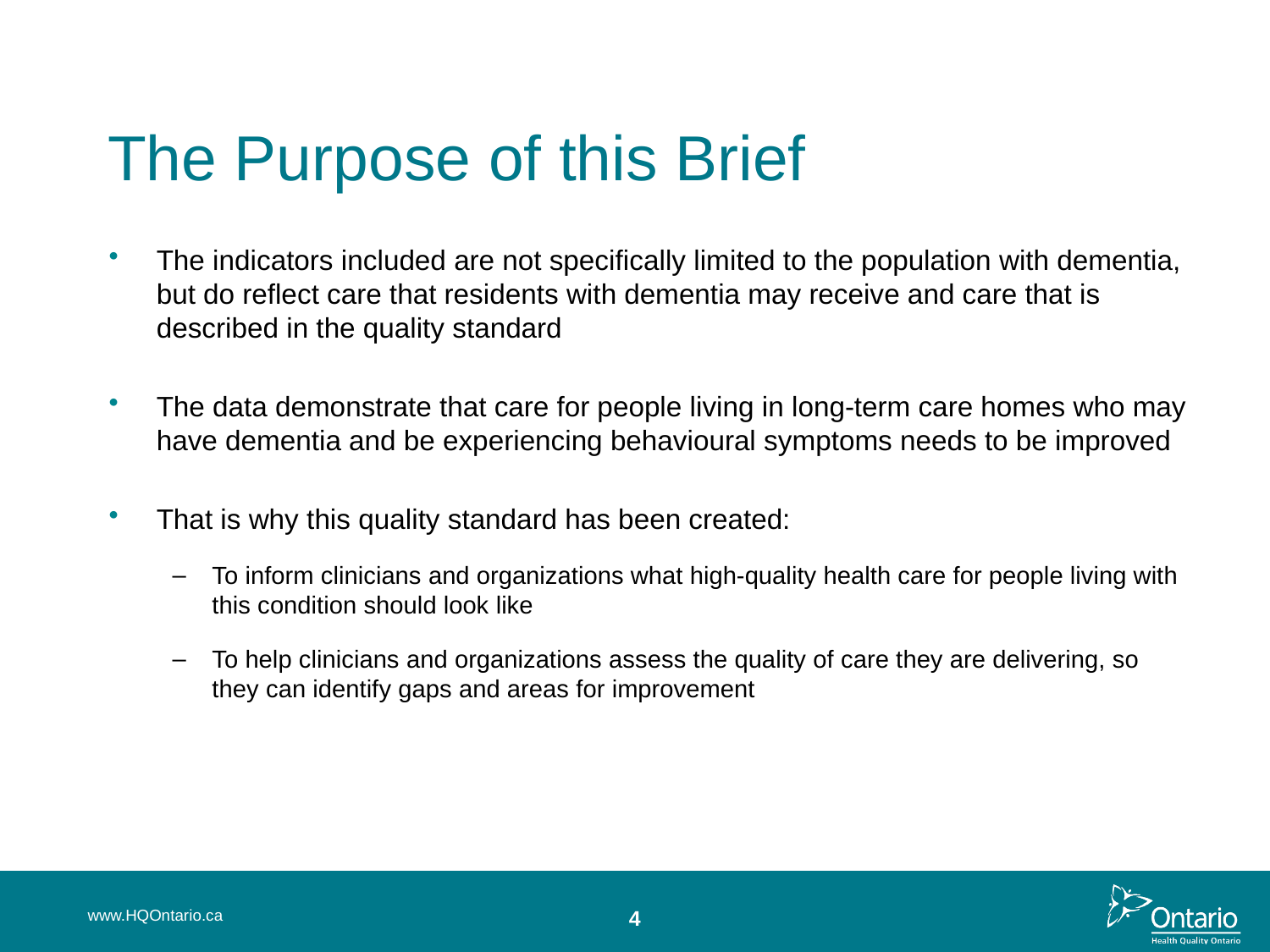

The Purpose of this Brief
The indicators included are not specifically limited to the population with dementia, but do reflect care that residents with dementia may receive and care that is described in the quality standard

The data demonstrate that care for people living in long-term care homes who may have dementia and be experiencing behavioural symptoms needs to be improved

That is why this quality standard has been created:

To inform clinicians and organizations what high-quality health care for people living with this condition should look like

To help clinicians and organizations assess the quality of care they are delivering, so they can identify gaps and areas for improvement

www.HQOntario.ca